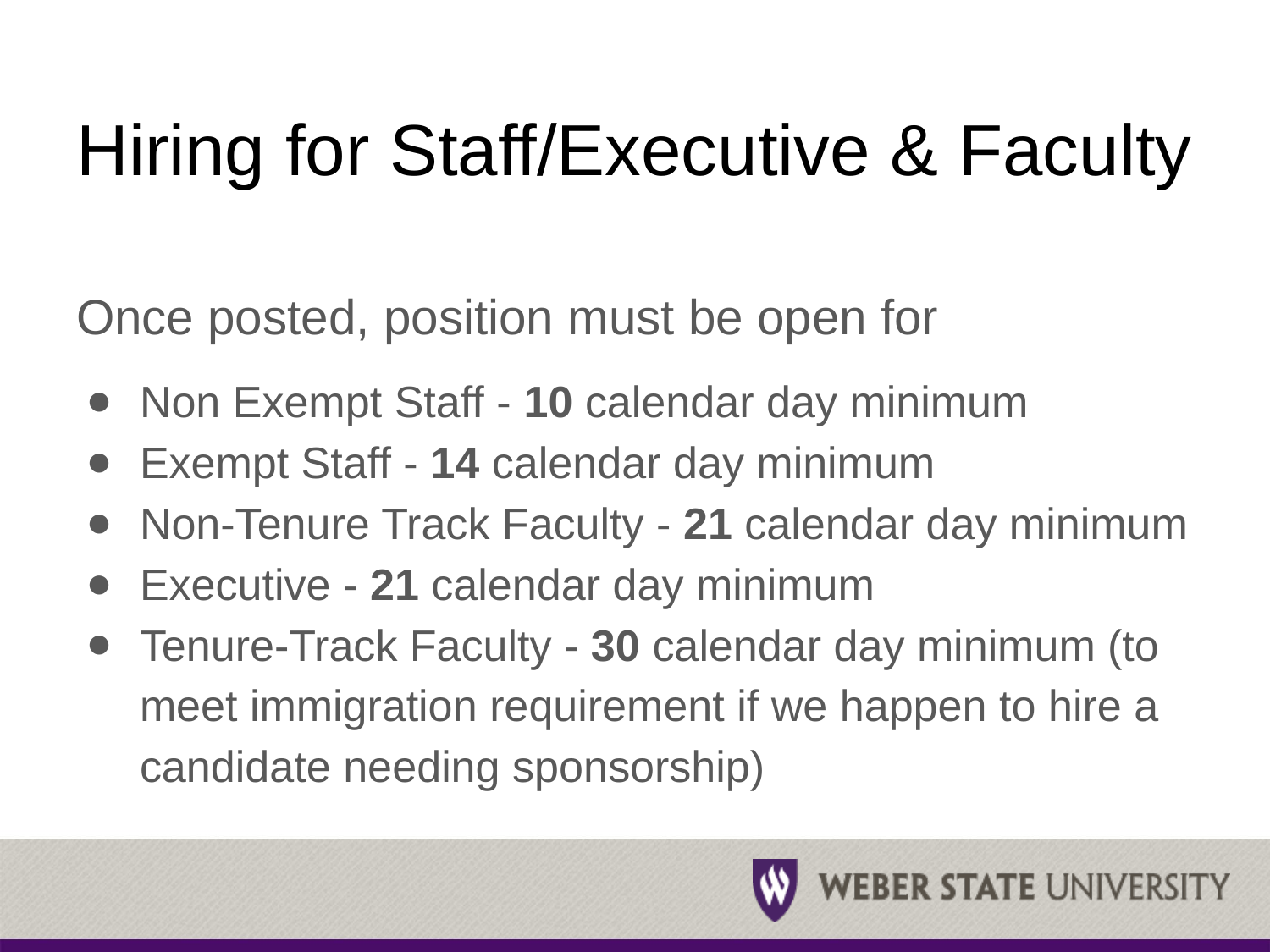

# Hiring for Staff/Executive & Faculty
Once posted, position must be open for
Non Exempt Staff - 10 calendar day minimum
Exempt Staff - 14 calendar day minimum
Non-Tenure Track Faculty - 21 calendar day minimum
Executive - 21 calendar day minimum
Tenure-Track Faculty - 30 calendar day minimum (to meet immigration requirement if we happen to hire a candidate needing sponsorship)